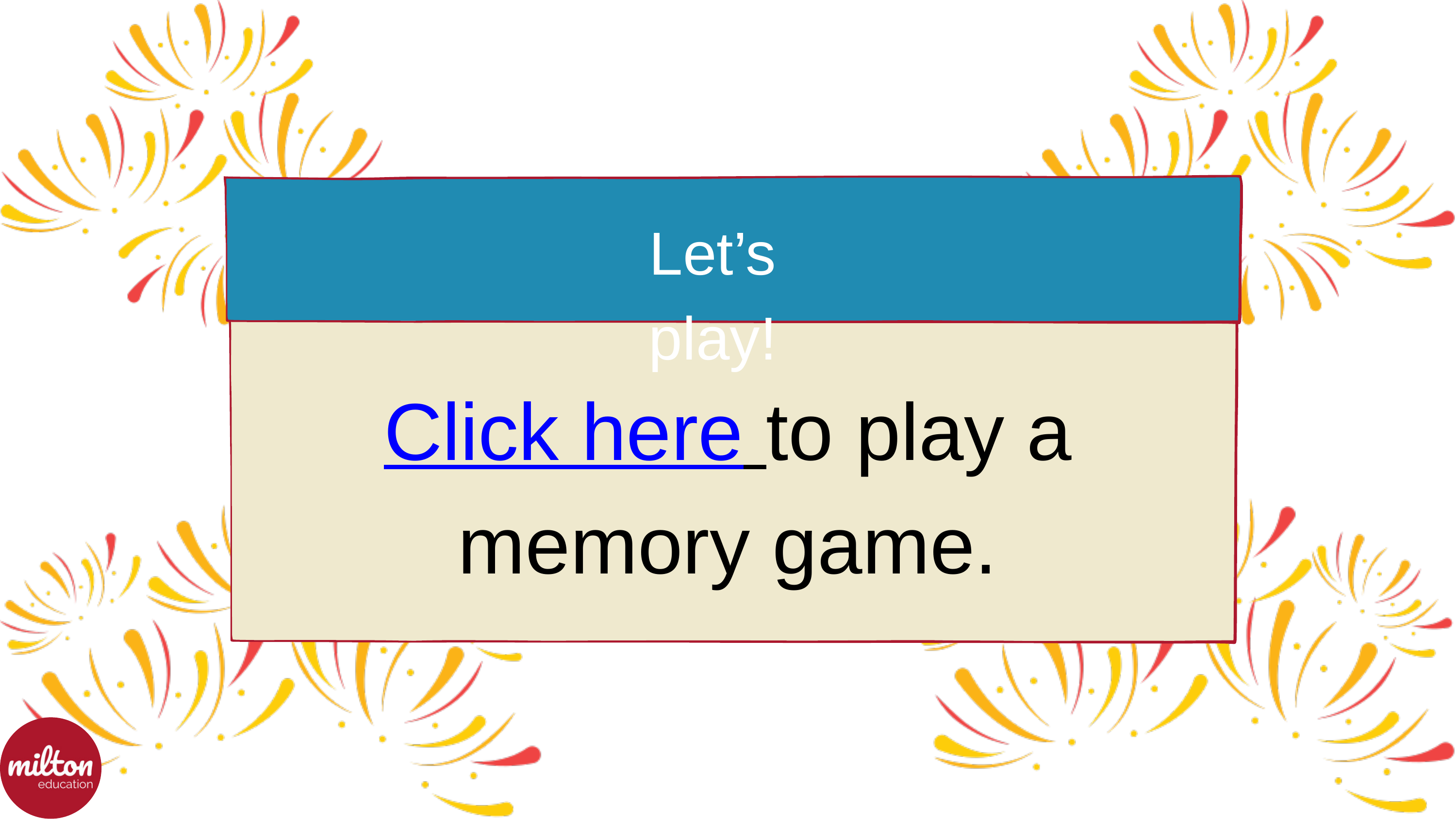

Let’s play!

Click here to play a memory game.